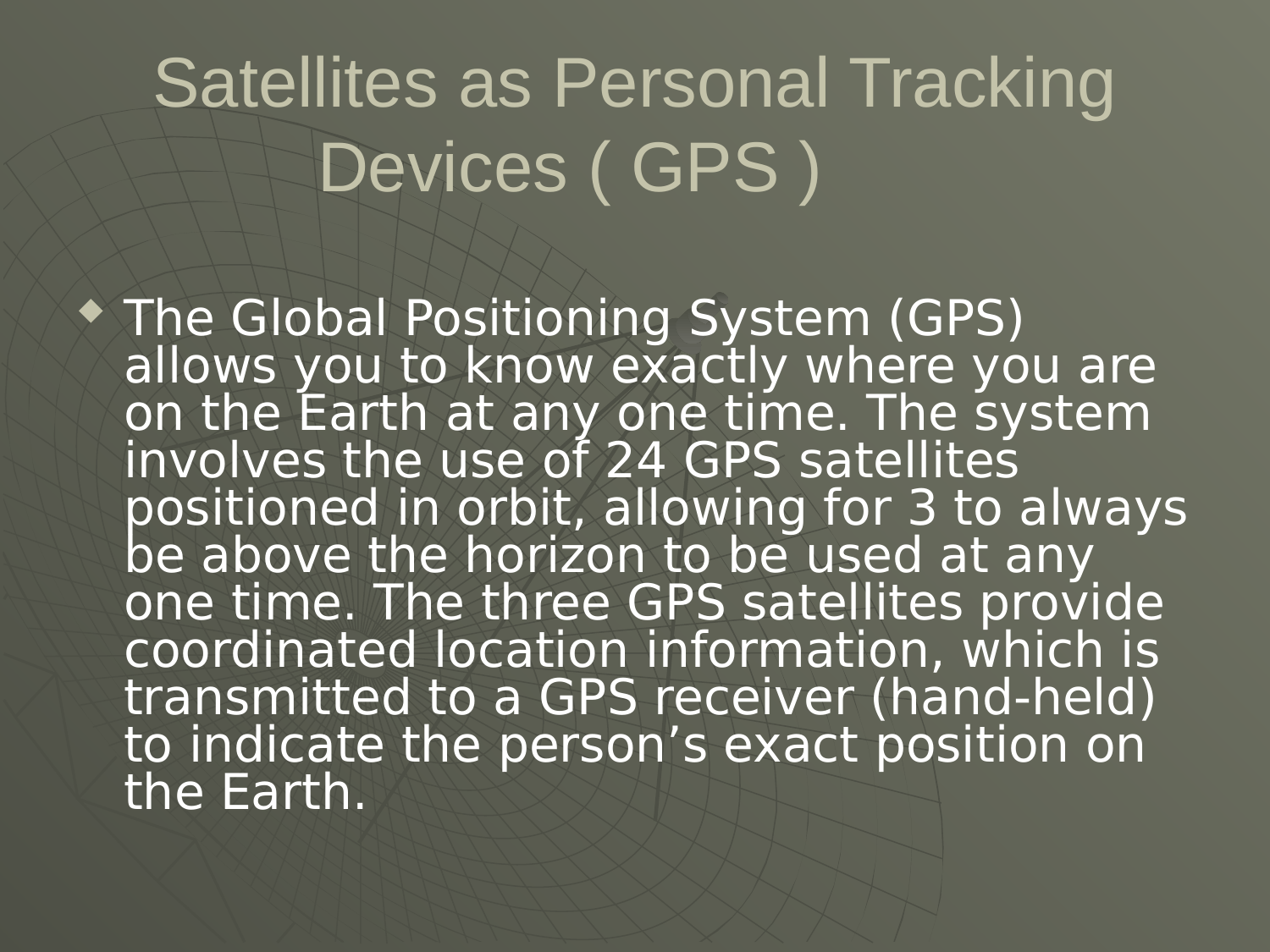

# Satellites as Personal Tracking Devices ( GPS )

The Global Positioning System (GPS) allows you to know exactly where you are on the Earth at any one time. The system involves the use of 24 GPS satellites positioned in orbit, allowing for 3 to always be above the horizon to be used at any one time. The three GPS satellites provide coordinated location information, which is transmitted to a GPS receiver (hand-held) to indicate the person’s exact position on the Earth.